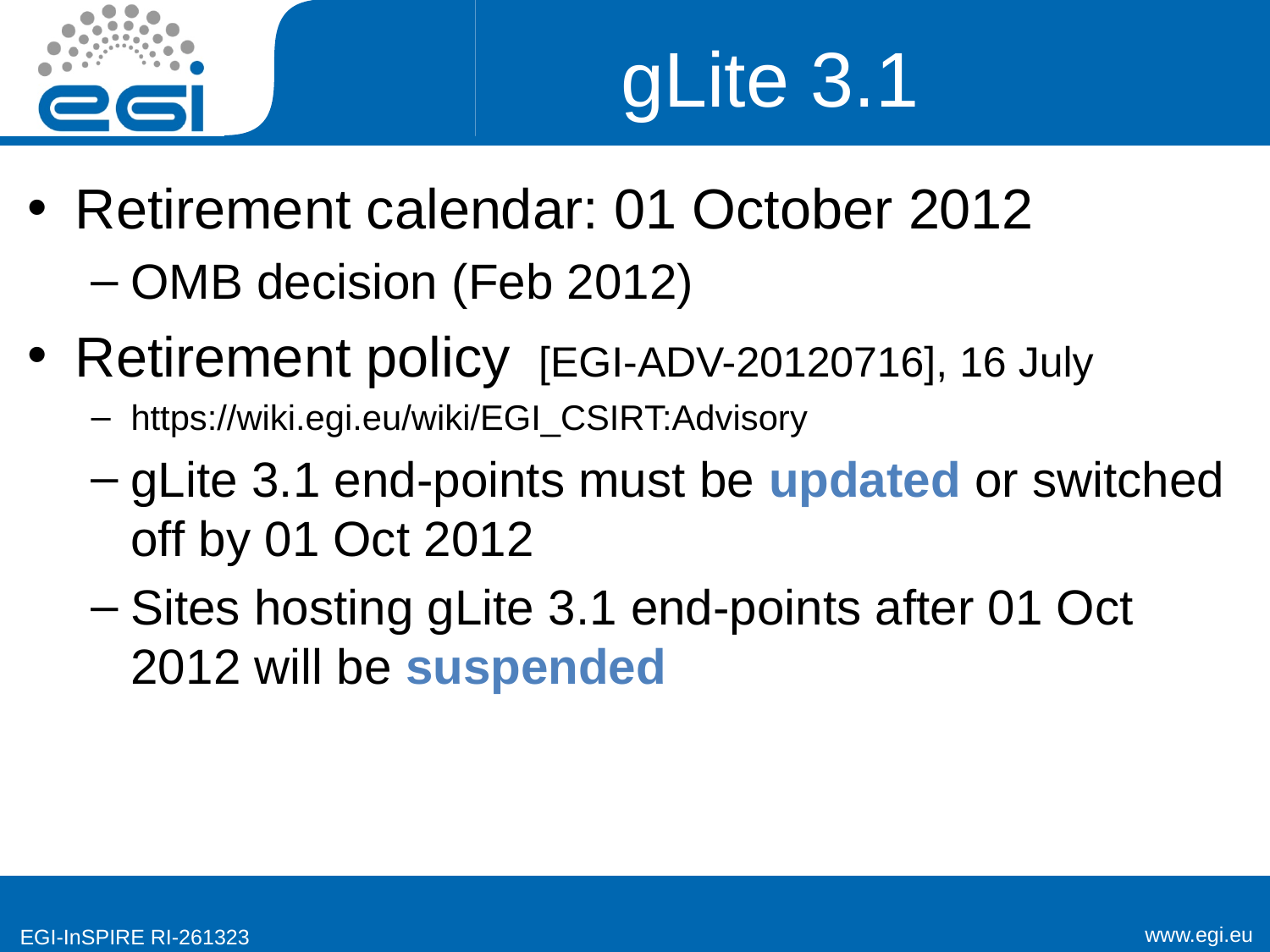

# gLite 3.1
Retirement calendar: 01 October 2012
OMB decision (Feb 2012)
Retirement policy  [EGI-ADV-20120716], 16 July
https://wiki.egi.eu/wiki/EGI_CSIRT:Advisory
gLite 3.1 end-points must be updated or switched off by 01 Oct 2012
Sites hosting gLite 3.1 end-points after 01 Oct 2012 will be suspended